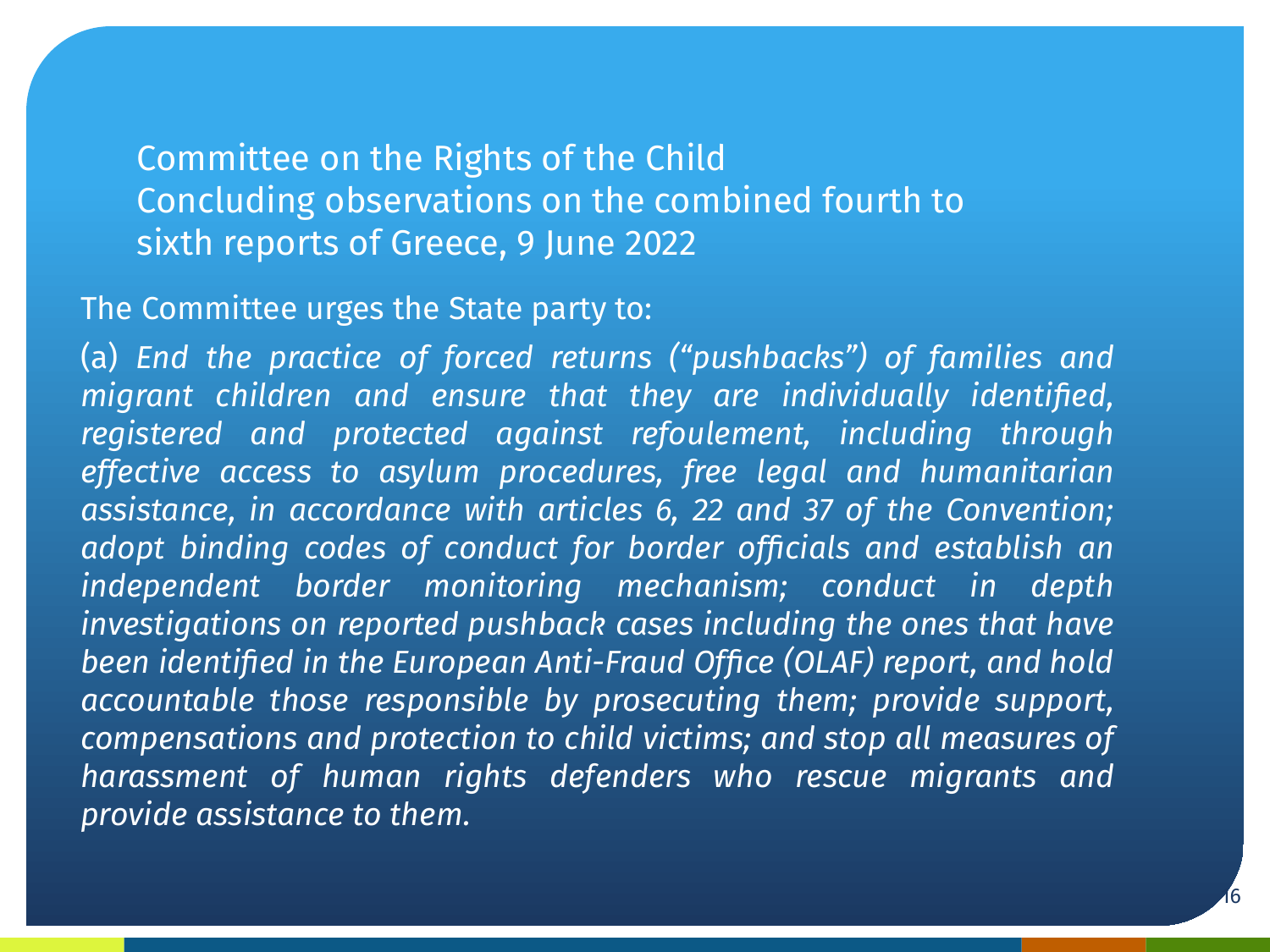

# Committee on the Rights of the Child Concluding observations on the combined fourth to sixth reports of Greece, 9 June 2022
Τhe Committee urges the State party to:
(a) End the practice of forced returns (“pushbacks”) of families and migrant children and ensure that they are individually identified, registered and protected against refoulement, including through effective access to asylum procedures, free legal and humanitarian assistance, in accordance with articles 6, 22 and 37 of the Convention; adopt binding codes of conduct for border officials and establish an independent border monitoring mechanism; conduct in depth investigations on reported pushback cases including the ones that have been identified in the European Anti-Fraud Office (OLAF) report, and hold accountable those responsible by prosecuting them; provide support, compensations and protection to child victims; and stop all measures of harassment of human rights defenders who rescue migrants and provide assistance to them.
16